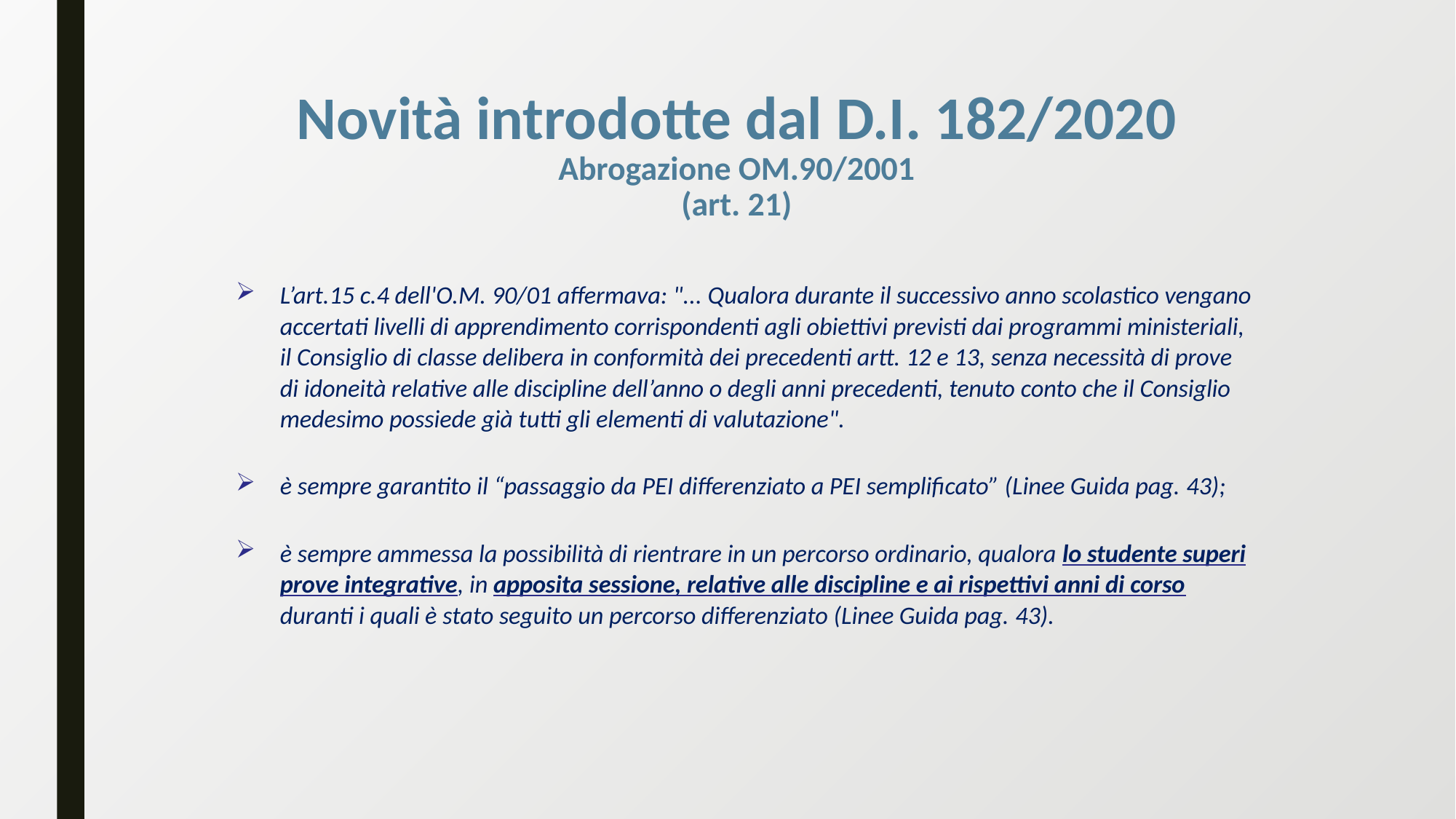

# Novità introdotte dal D.I. 182/2020 Abrogazione OM.90/2001 (art. 21)
L’art.15 c.4 dell'O.M. 90/01 affermava: "... Qualora durante il successivo anno scolastico vengano accertati livelli di apprendimento corrispondenti agli obiettivi previsti dai programmi ministeriali, il Consiglio di classe delibera in conformità dei precedenti artt. 12 e 13, senza necessità di prove di idoneità relative alle discipline dell’anno o degli anni precedenti, tenuto conto che il Consiglio medesimo possiede già tutti gli elementi di valutazione".

è sempre garantito il “passaggio da PEI differenziato a PEI semplificato” (Linee Guida pag. 43);

è sempre ammessa la possibilità di rientrare in un percorso ordinario, qualora lo studente superi prove integrative, in apposita sessione, relative alle discipline e ai rispettivi anni di corso duranti i quali è stato seguito un percorso differenziato (Linee Guida pag. 43).